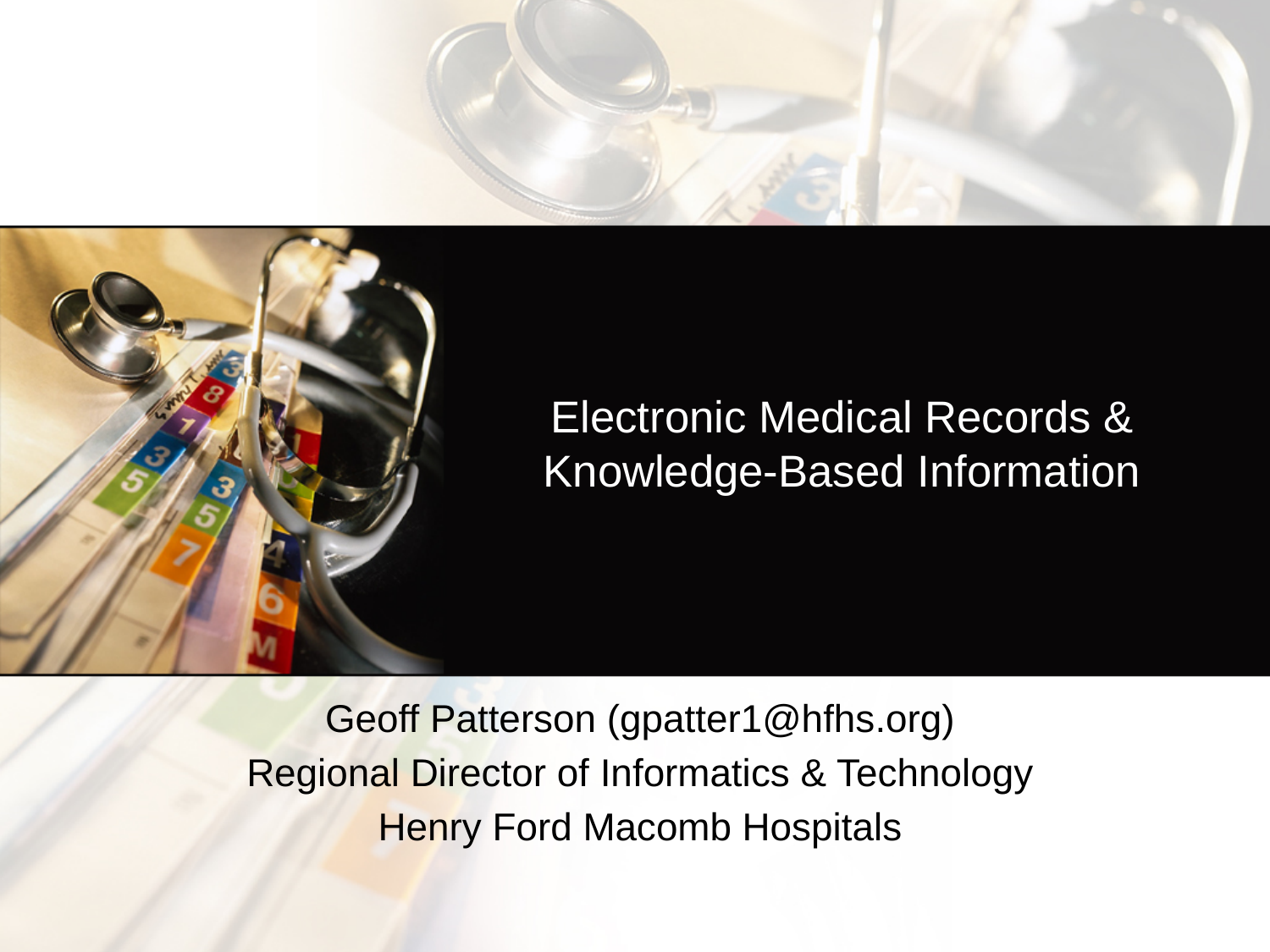

# Electronic Medical Records & Knowledge-Based Information
Geoff Patterson (gpatter1@hfhs.org)
Regional Director of Informatics & Technology
Henry Ford Macomb Hospitals